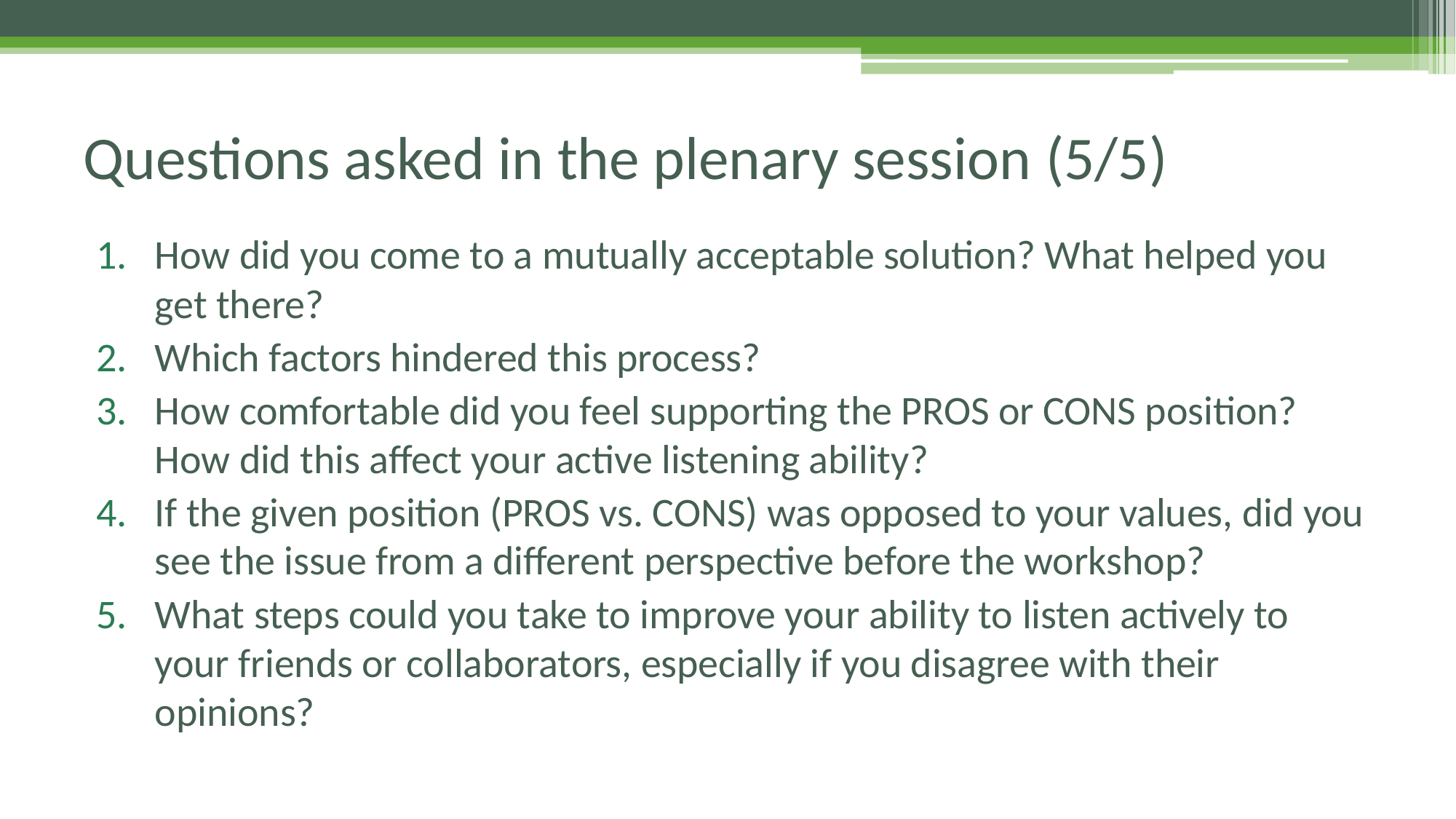

# Questions asked in the plenary session (5/5)
How did you come to a mutually acceptable solution? What helped you get there?
Which factors hindered this process?
How comfortable did you feel supporting the PROS or CONS position? How did this affect your active listening ability?
If the given position (PROS vs. CONS) was opposed to your values, did you see the issue from a different perspective before the workshop?
What steps could you take to improve your ability to listen actively to your friends or collaborators, especially if you disagree with their opinions?